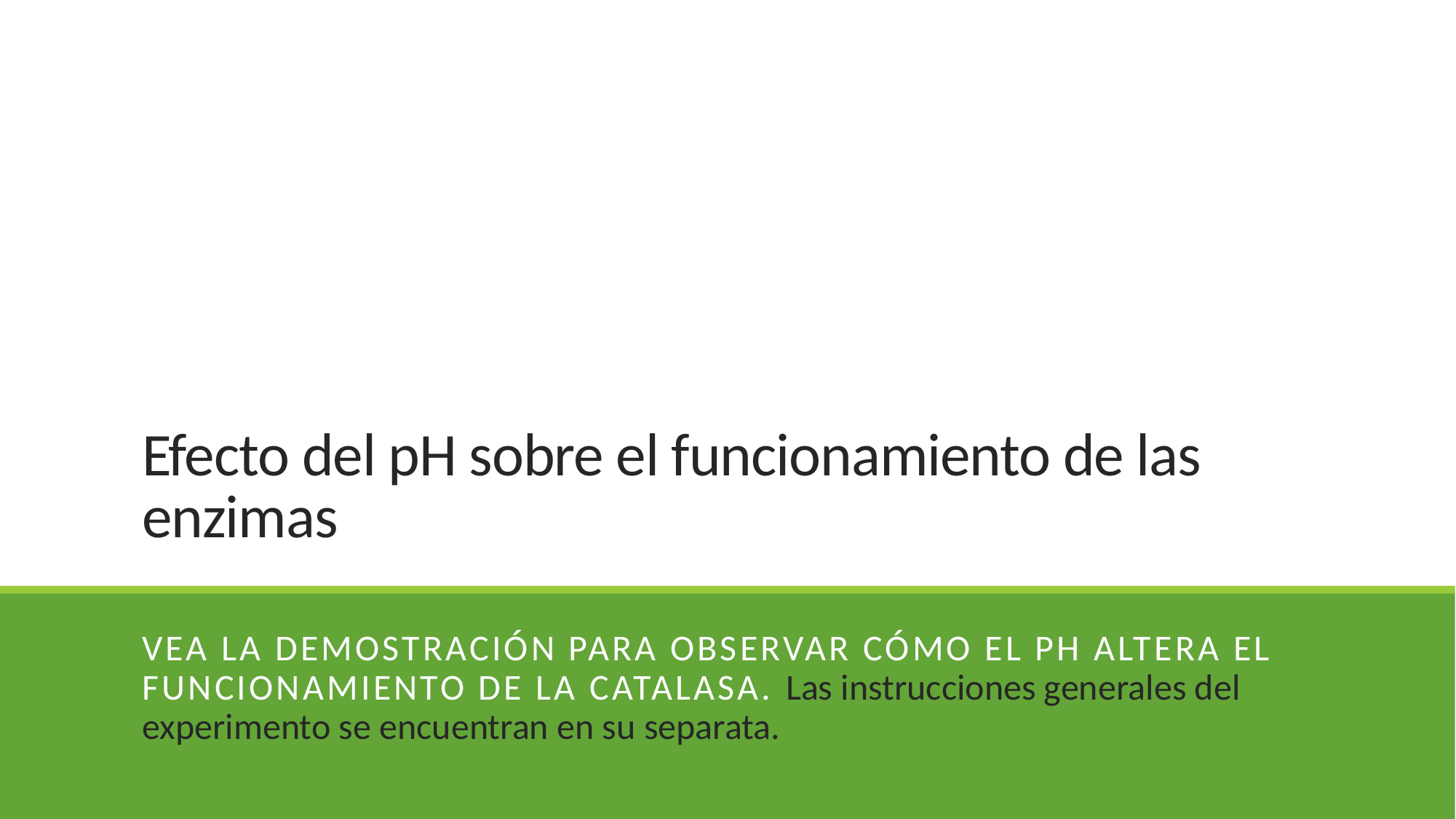

# Efecto del pH sobre el funcionamiento de las enzimas

Vea la demostración para observar cómo el pH altera el funcionamiento de la catalasa. Las instrucciones generales del experimento se encuentran en su separata.